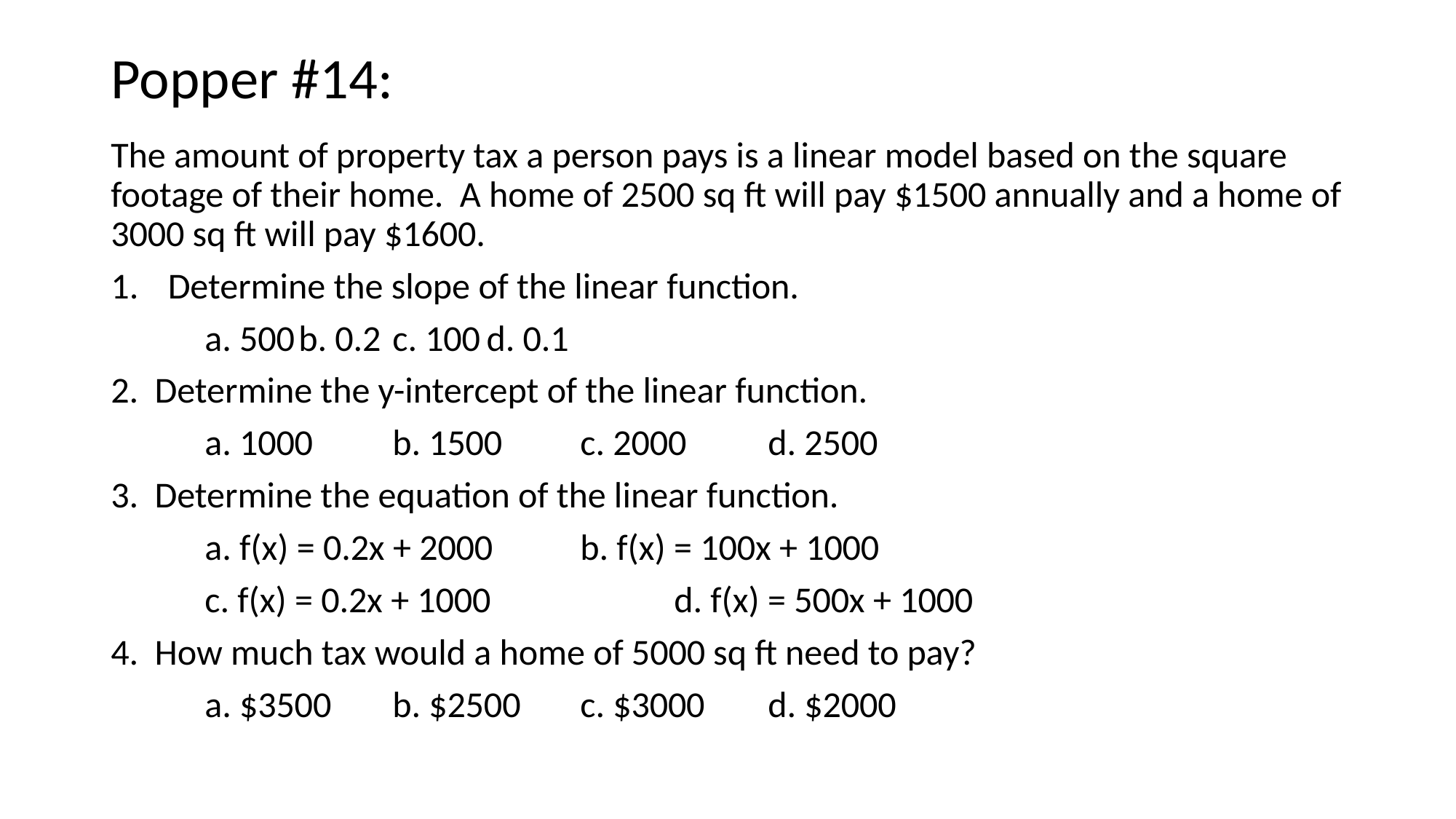

# Popper #14:
The amount of property tax a person pays is a linear model based on the square footage of their home.  A home of 2500 sq ft will pay $1500 annually and a home of 3000 sq ft will pay $1600.
Determine the slope of the linear function.
	a. 500		b. 0.2		c. 100		d. 0.1
2.  Determine the y-intercept of the linear function.
	a. 1000	b. 1500	c. 2000	d. 2500
3.  Determine the equation of the linear function.
	a. f(x) = 0.2x + 2000	b. f(x) = 100x + 1000
		c. f(x) = 0.2x + 1000		d. f(x) = 500x + 1000
4.  How much tax would a home of 5000 sq ft need to pay?
	a. $3500	b. $2500	c. $3000	d. $2000